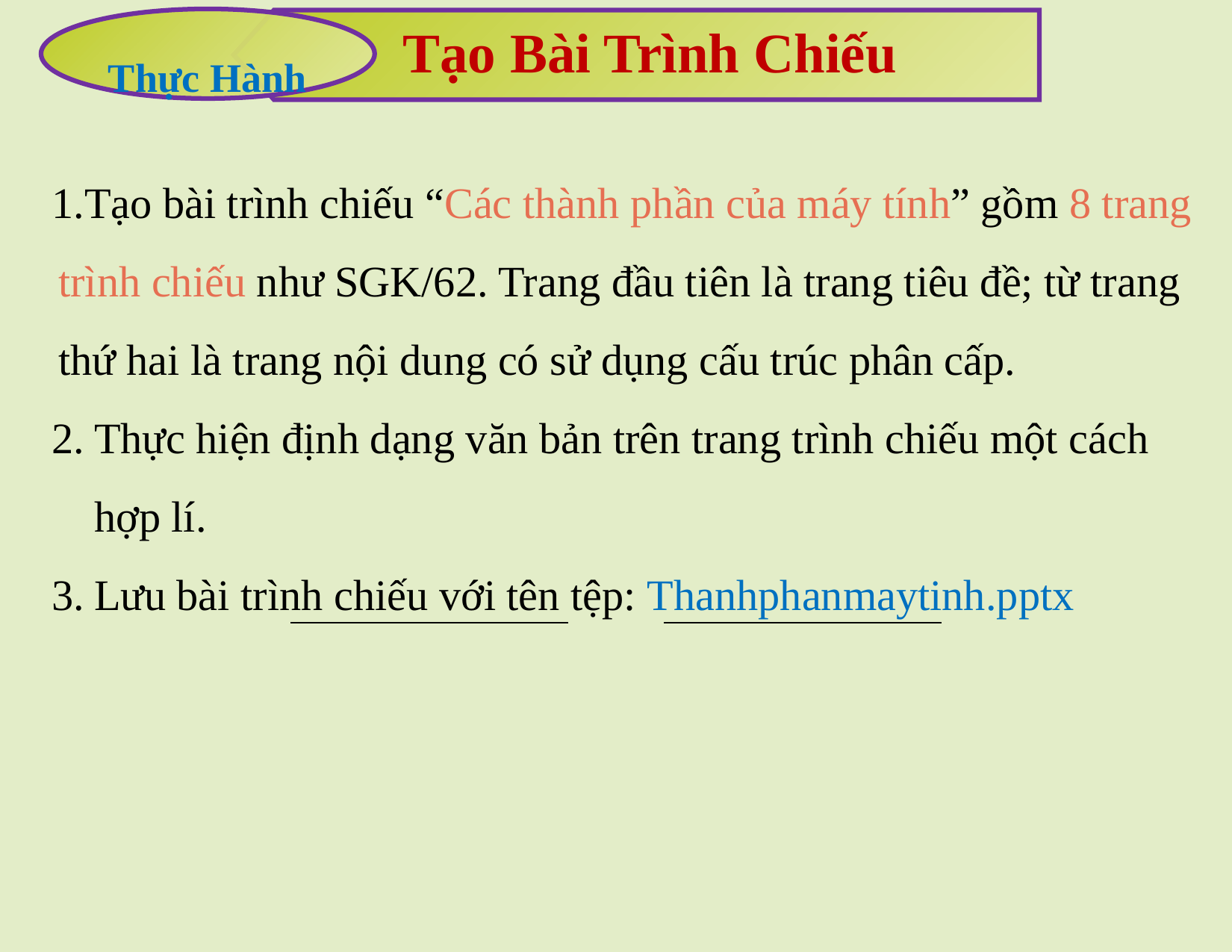

Thực Hành

Tạo Bài Trình Chiếu
Tạo bài trình chiếu “Các thành phần của máy tính” gồm 8 trang trình chiếu như SGK/62. Trang đầu tiên là trang tiêu đề; từ trang thứ hai là trang nội dung có sử dụng cấu trúc phân cấp.
Thực hiện định dạng văn bản trên trang trình chiếu một cách hợp lí.
Lưu bài trình chiếu với tên tệp: Thanhphanmaytinh.pptx